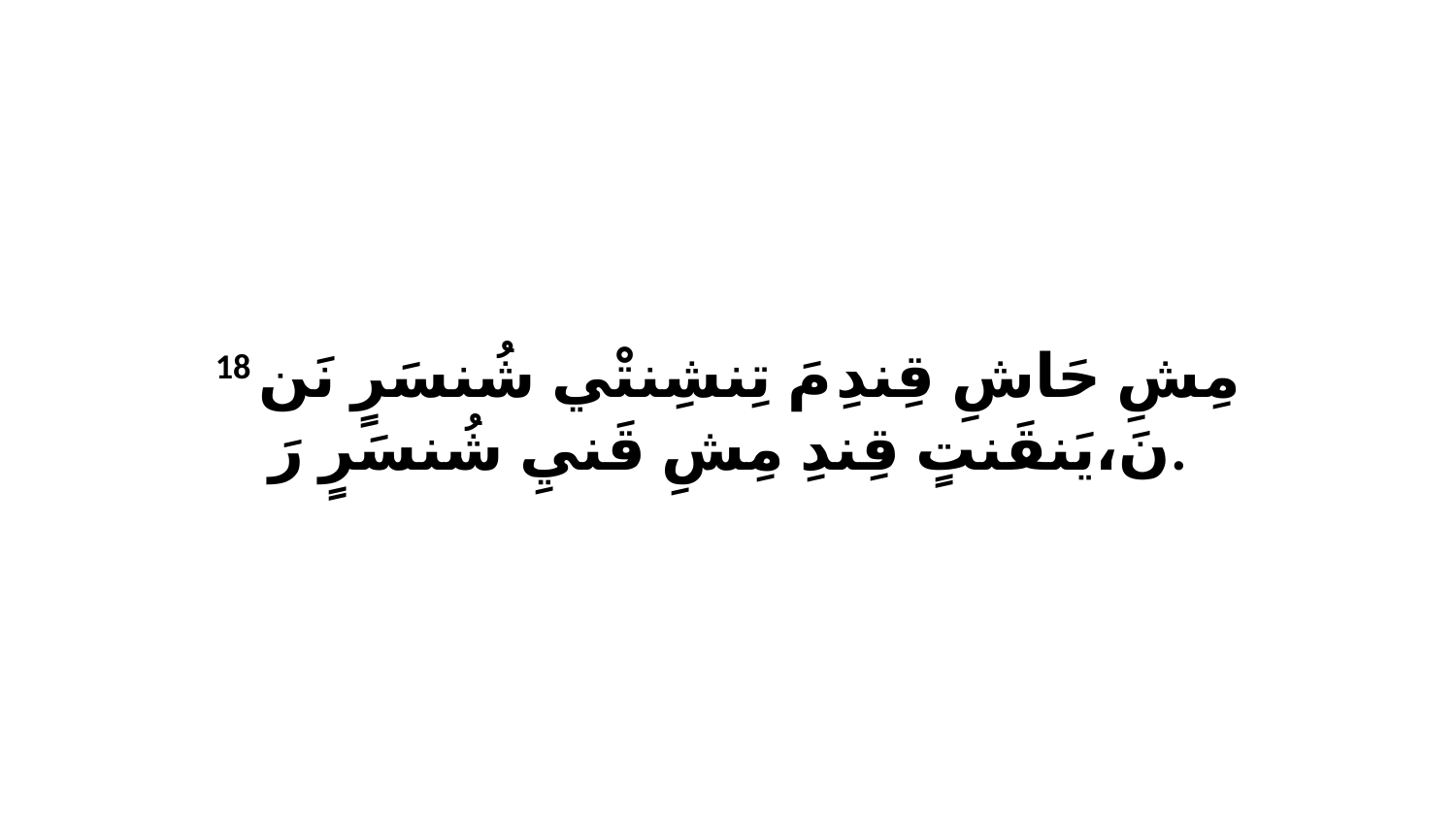

18 مِشِ حَاشِ قِندِ مَ تِنشِنتْي شُنسَرٍ نَن نَ،يَنقَنتٍ قِندِ مِشِ قَنيِ شُنسَرٍ رَ.